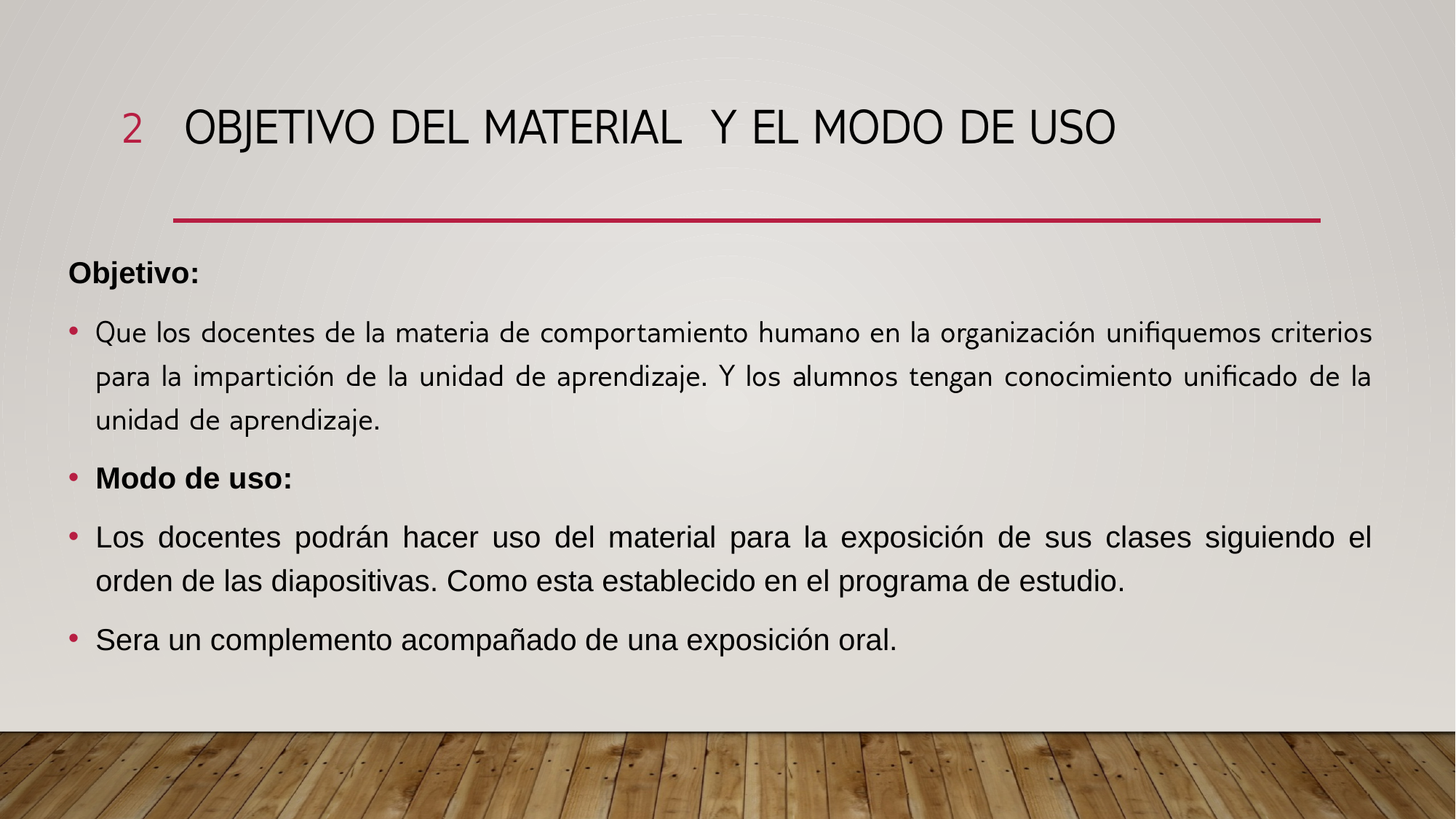

2
# Objetivo del material  y el modo de uso
Objetivo:
Que los docentes de la materia de comportamiento humano en la organización unifiquemos criterios para la impartición de la unidad de aprendizaje. Y los alumnos tengan conocimiento unificado de la unidad de aprendizaje.
Modo de uso:
Los docentes podrán hacer uso del material para la exposición de sus clases siguiendo el orden de las diapositivas. Como esta establecido en el programa de estudio.
Sera un complemento acompañado de una exposición oral.